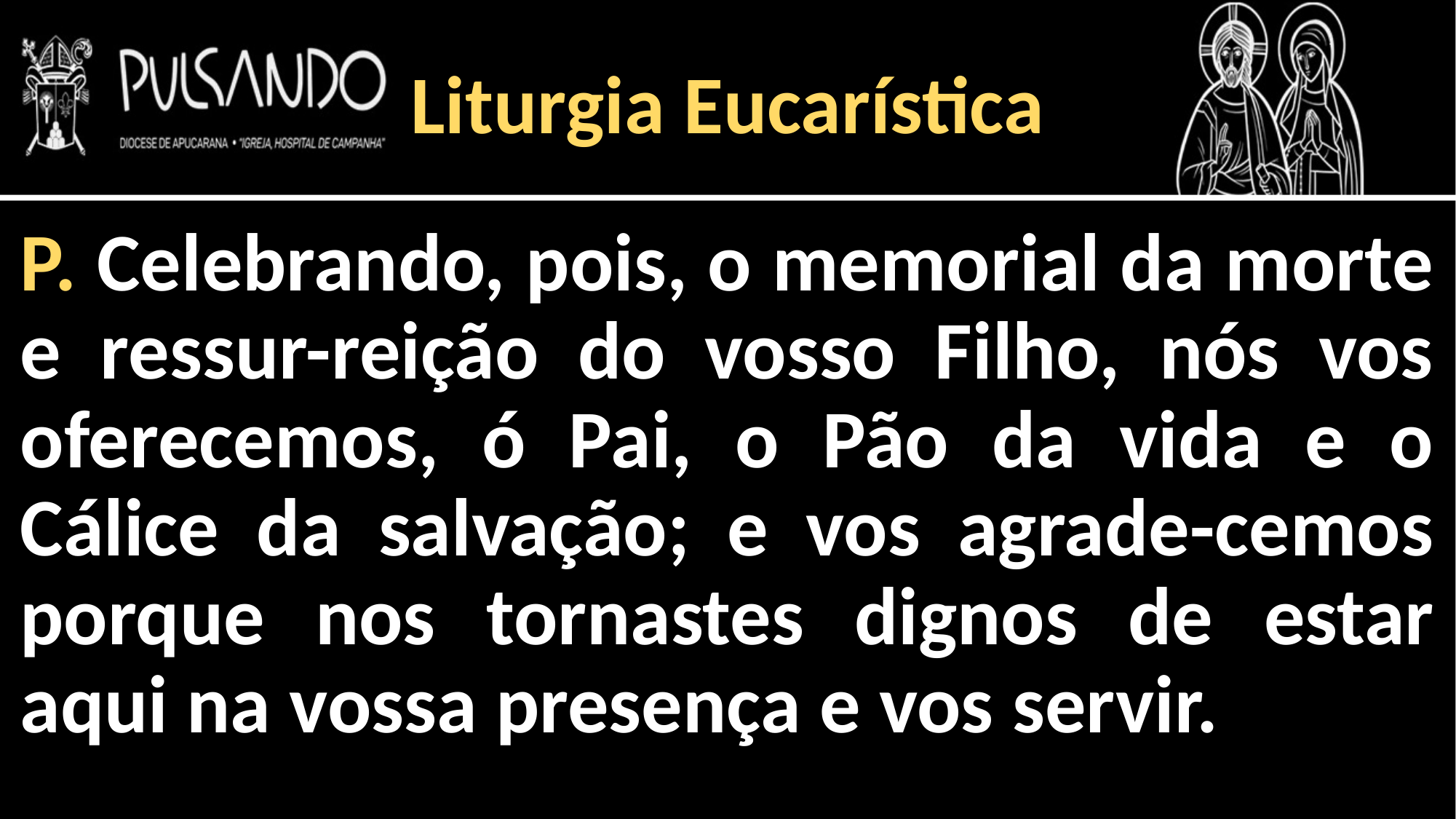

Liturgia Eucarística
P. Celebrando, pois, o memorial da morte e ressur-reição do vosso Filho, nós vos oferecemos, ó Pai, o Pão da vida e o Cálice da salvação; e vos agrade-cemos porque nos tornastes dignos de estar aqui na vossa presença e vos servir.